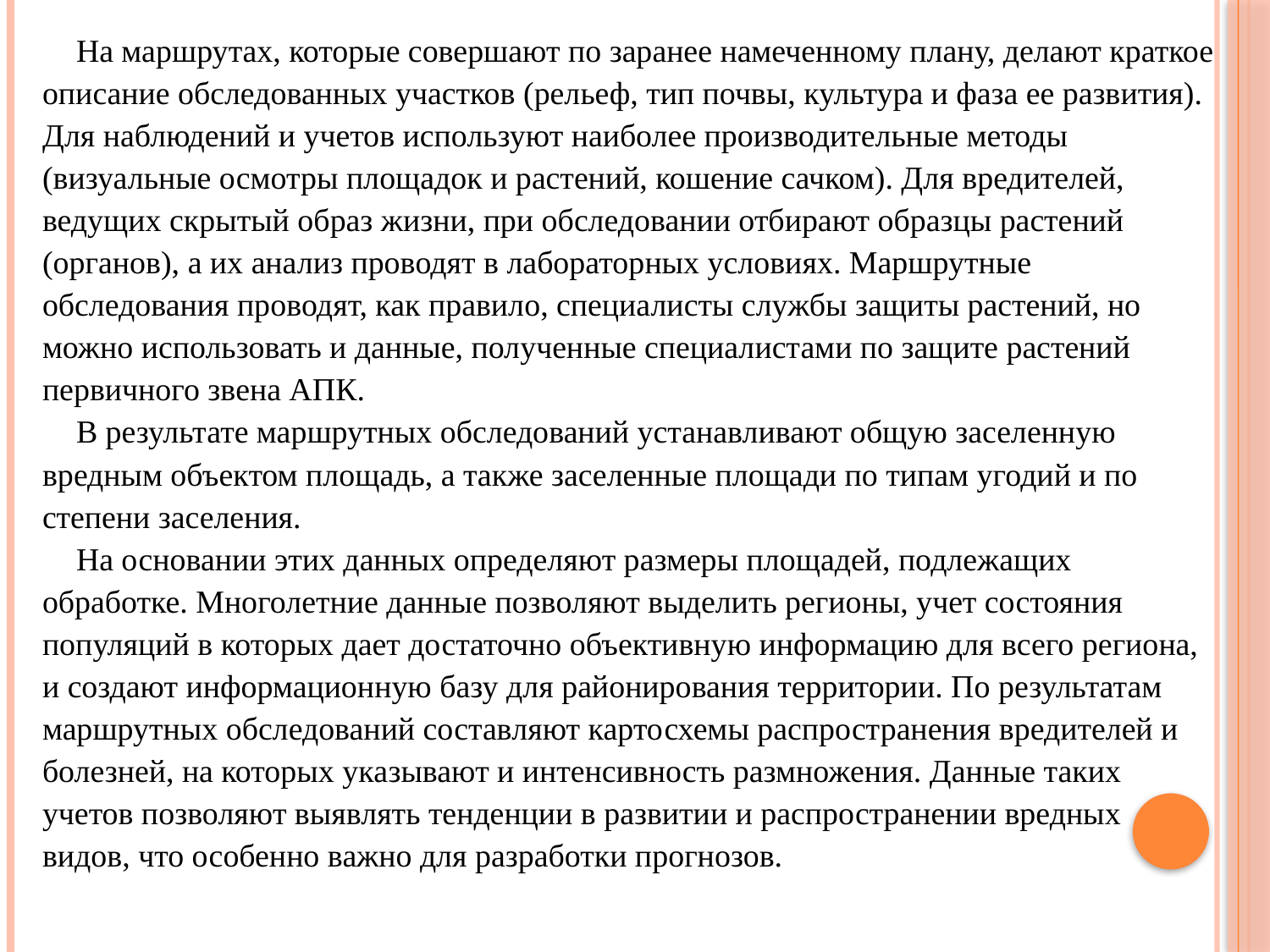

На маршрутах, которые совершают по заранее намеченному плану, делают краткое описание обследованных участков (рельеф, тип почвы, культура и фаза ее развития). Для наблюдений и учетов используют наиболее производительные методы (визуальные осмотры площадок и растений, кошение сачком). Для вредителей, ведущих скрытый образ жизни, при обследовании отбирают образцы растений (органов), а их анализ проводят в лабораторных условиях. Маршрутные обследования проводят, как правило, специалисты службы защиты растений, но можно использовать и данные, полученные специалистами по защите растений первичного звена АПК.
В результате маршрутных обследований устанавливают общую заселенную вредным объектом площадь, а также заселенные площади по типам угодий и по степени заселения.
На основании этих данных определяют размеры площадей, подлежащих обработке. Многолетние данные позволяют выделить регионы, учет состояния популяций в которых дает достаточно объективную информацию для всего региона, и создают информационную базу для районирования территории. По результатам маршрутных обследований составляют карто­схемы распространения вредителей и болезней, на которых ука­зывают и интенсивность размножения. Данные таких учетов позволяют выявлять тенденции в развитии и распространении вредных видов, что особенно важно для разработки прогнозов.